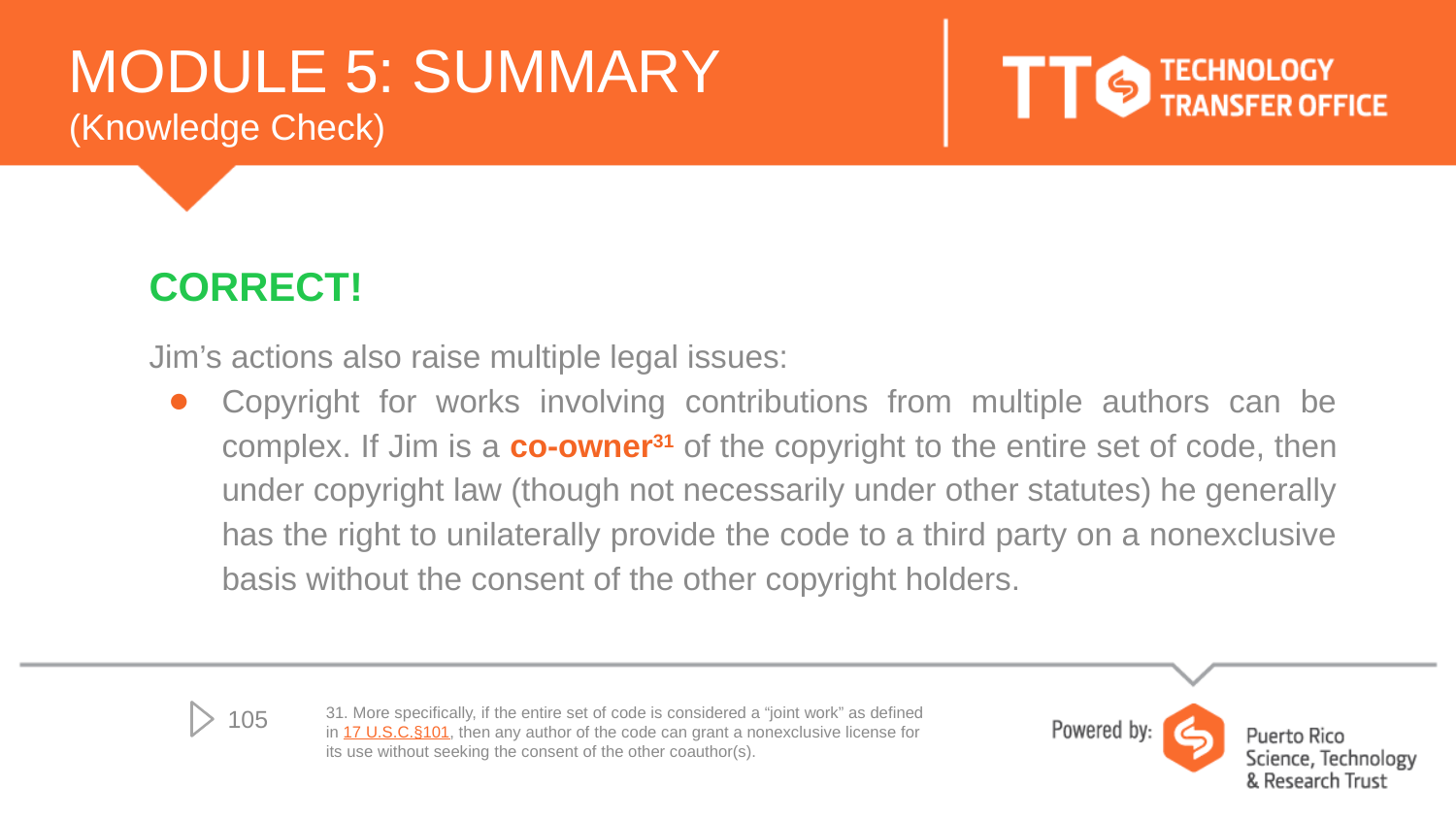

# MODULE 5: SUMMARY (Knowledge Check)
CORRECT!
Jim’s actions also raise multiple legal issues:
Copyright for works involving contributions from multiple authors can be complex. If Jim is a co-owner31 of the copyright to the entire set of code, then under copyright law (though not necessarily under other statutes) he generally has the right to unilaterally provide the code to a third party on a nonexclusive basis without the consent of the other copyright holders.
105
31. More specifically, if the entire set of code is considered a “joint work” as defined in 17 U.S.C.§101, then any author of the code can grant a nonexclusive license for its use without seeking the consent of the other coauthor(s).